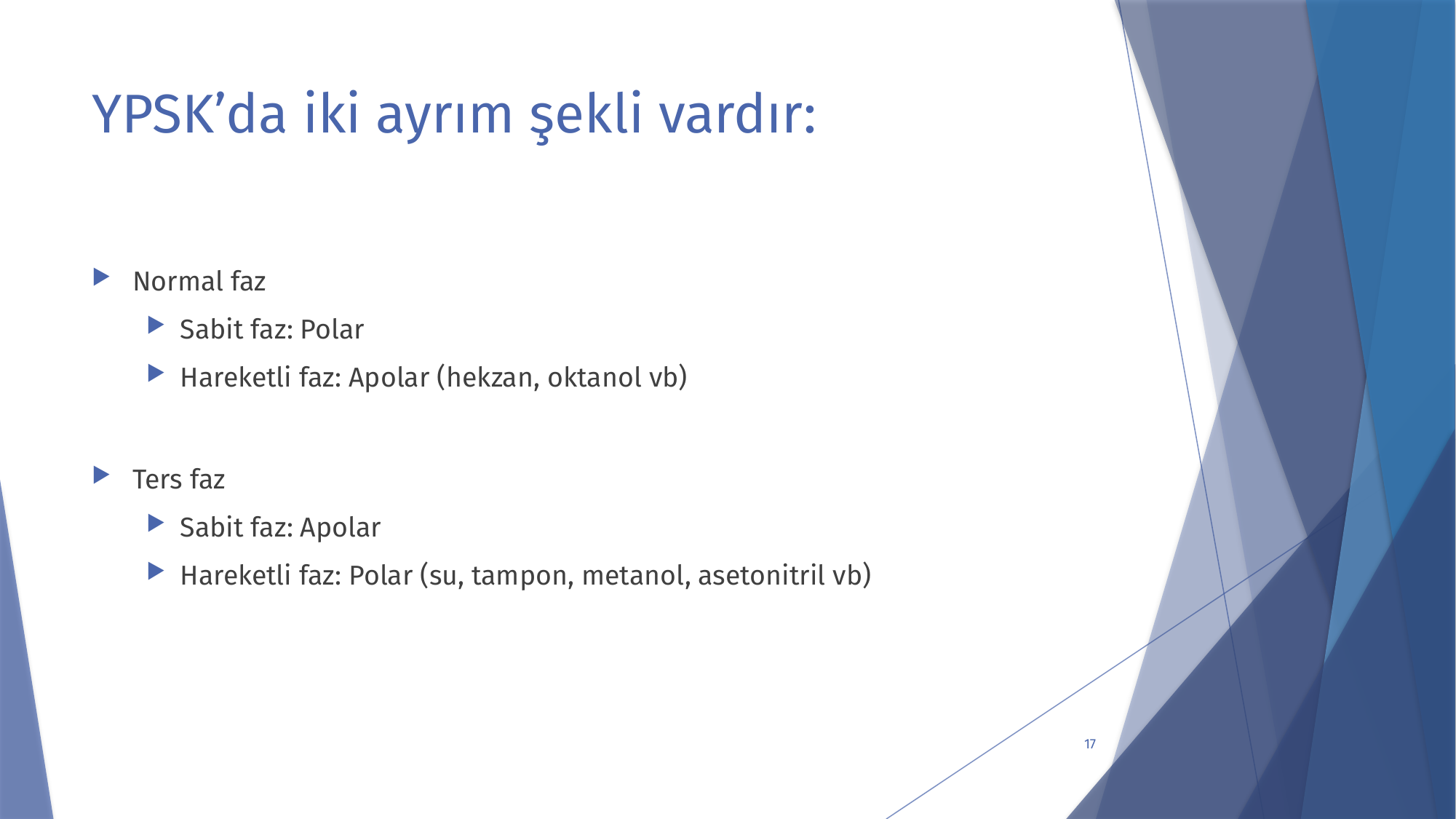

# YPSK’da iki ayrım şekli vardır:
Normal faz
Sabit faz: Polar
Hareketli faz: Apolar (hekzan, oktanol vb)

Ters faz
Sabit faz: Apolar
Hareketli faz: Polar (su, tampon, metanol, asetonitril vb)

17